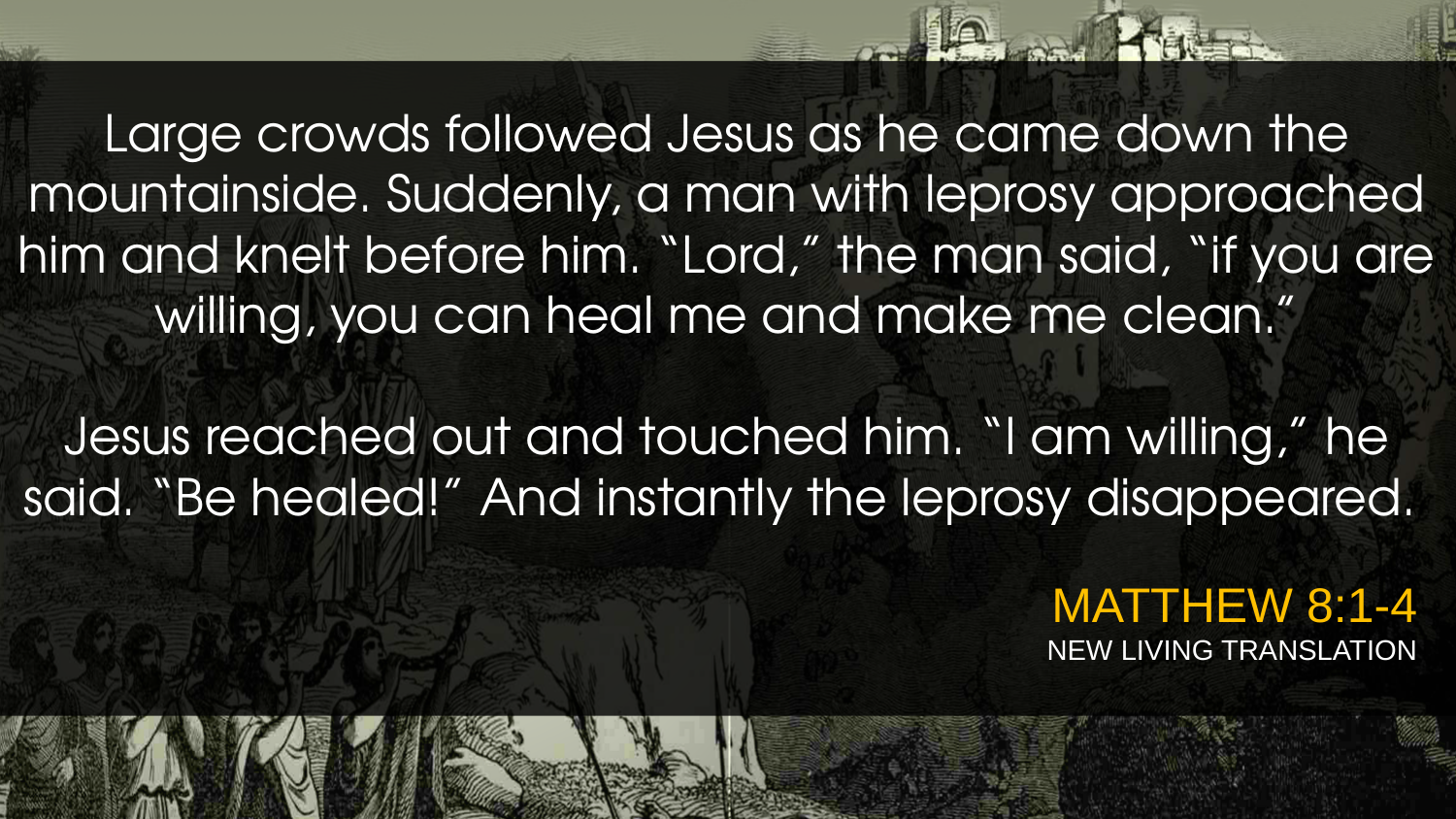

Large crowds followed Jesus as he came down the mountainside. Suddenly, a man with leprosy approached him and knelt before him. “Lord,” the man said, “if you are willing, you can heal me and make me clean.”

Jesus reached out and touched him. “I am willing,” he said. “Be healed!” And instantly the leprosy disappeared.
MATTHEW 8:1-4
NEW LIVING TRANSLATION